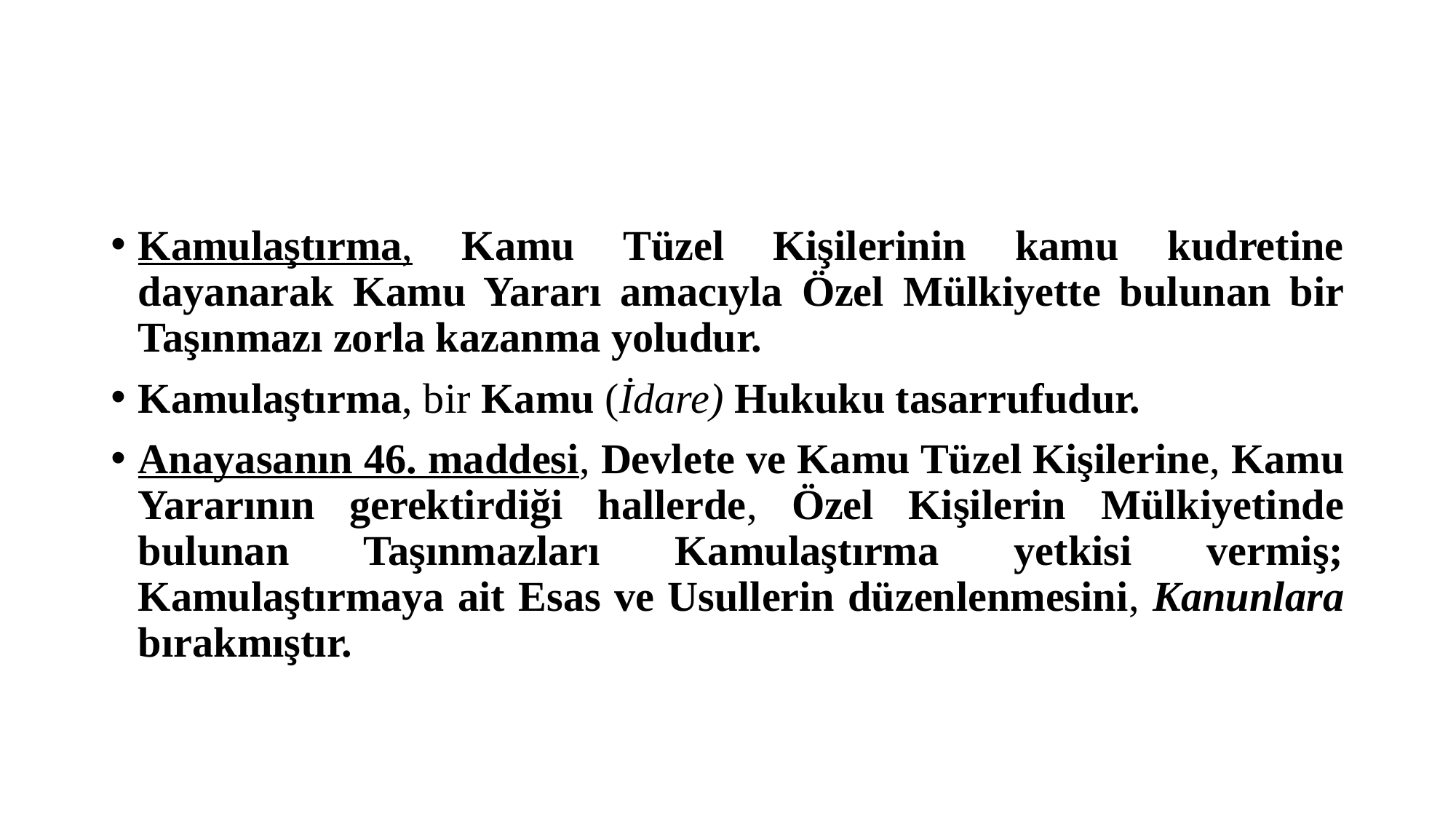

#
Kamulaştırma, Kamu Tüzel Kişilerinin kamu kudretine dayanarak Kamu Yararı amacıyla Özel Mülkiyette bulunan bir Taşınmazı zorla kazanma yoludur.
Kamulaştırma, bir Kamu (İdare) Hukuku tasarrufudur.
Anayasanın 46. maddesi, Devlete ve Kamu Tüzel Kişilerine, Kamu Yararının gerektirdiği hallerde, Özel Kişilerin Mülkiyetinde bulunan Taşınmazları Kamulaştırma yetkisi vermiş; Kamulaştırmaya ait Esas ve Usullerin düzenlenmesini, Kanunlara bırakmıştır.